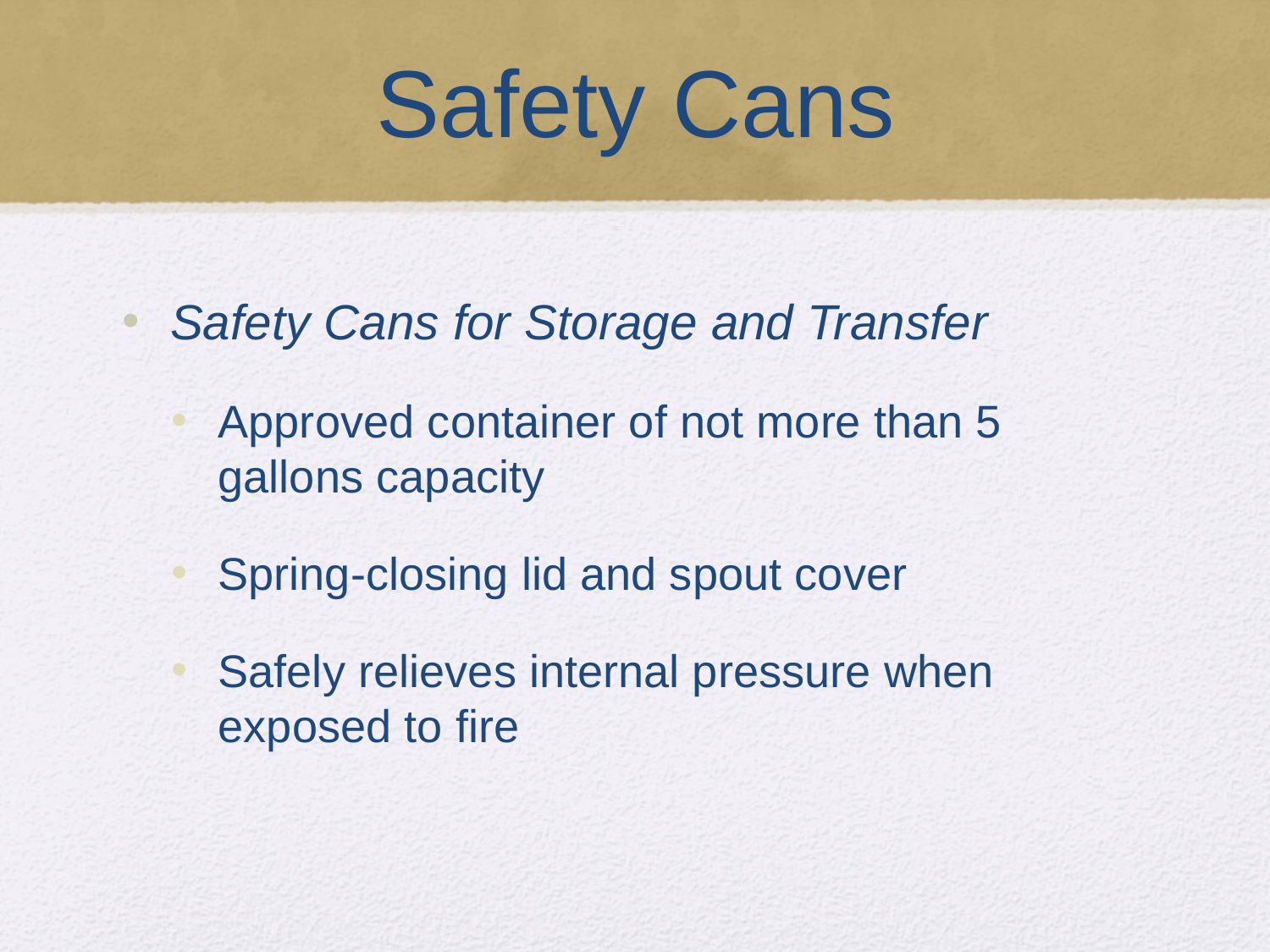

# Safety Cans
Safety Cans for Storage and Transfer
Approved container of not more than 5 gallons capacity
Spring-closing lid and spout cover
Safely relieves internal pressure when exposed to fire